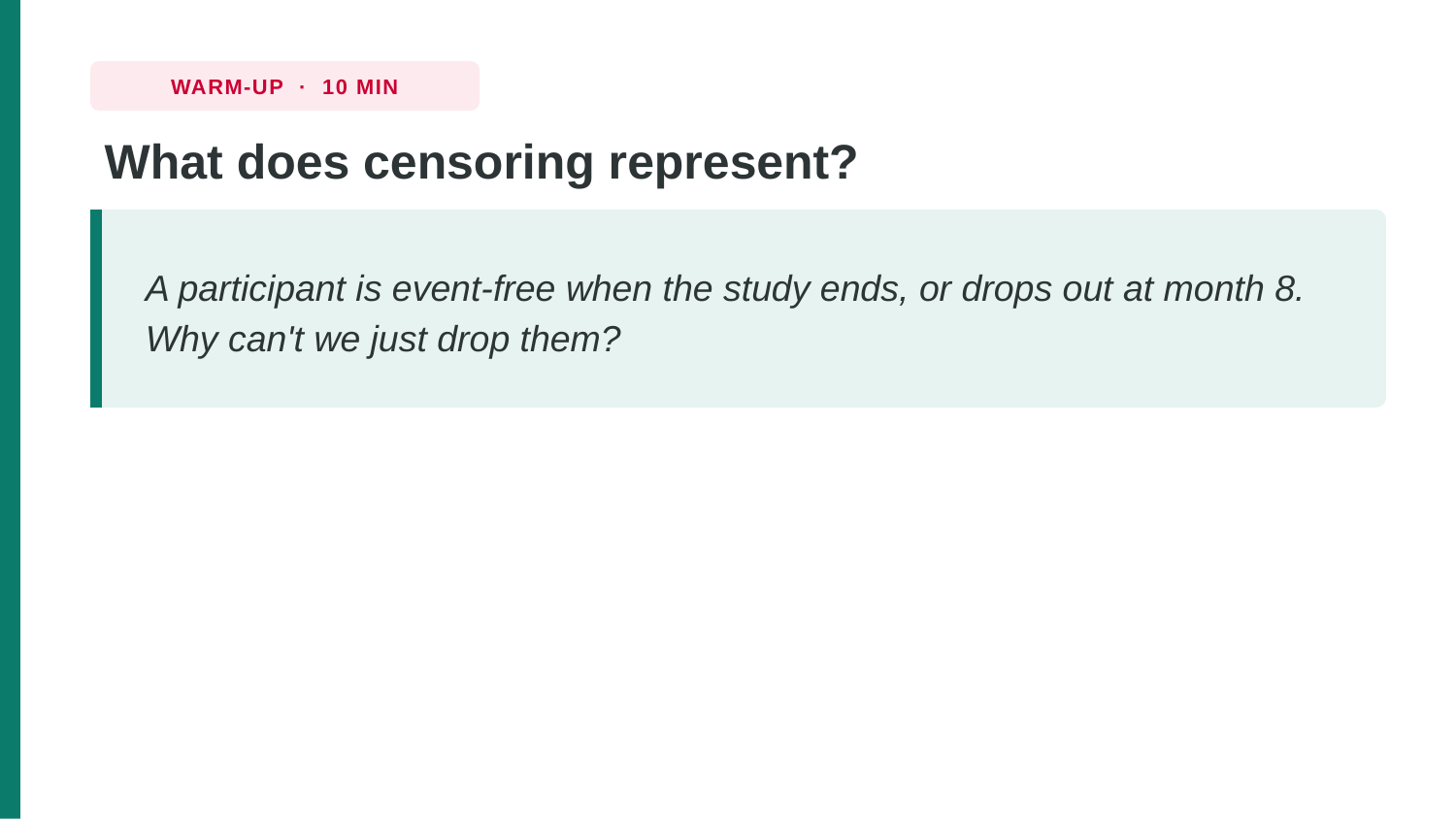

WARM-UP  ·  10 MIN
What does censoring represent?

A participant is event-free when the study ends, or drops out at month 8. Why can't we just drop them?